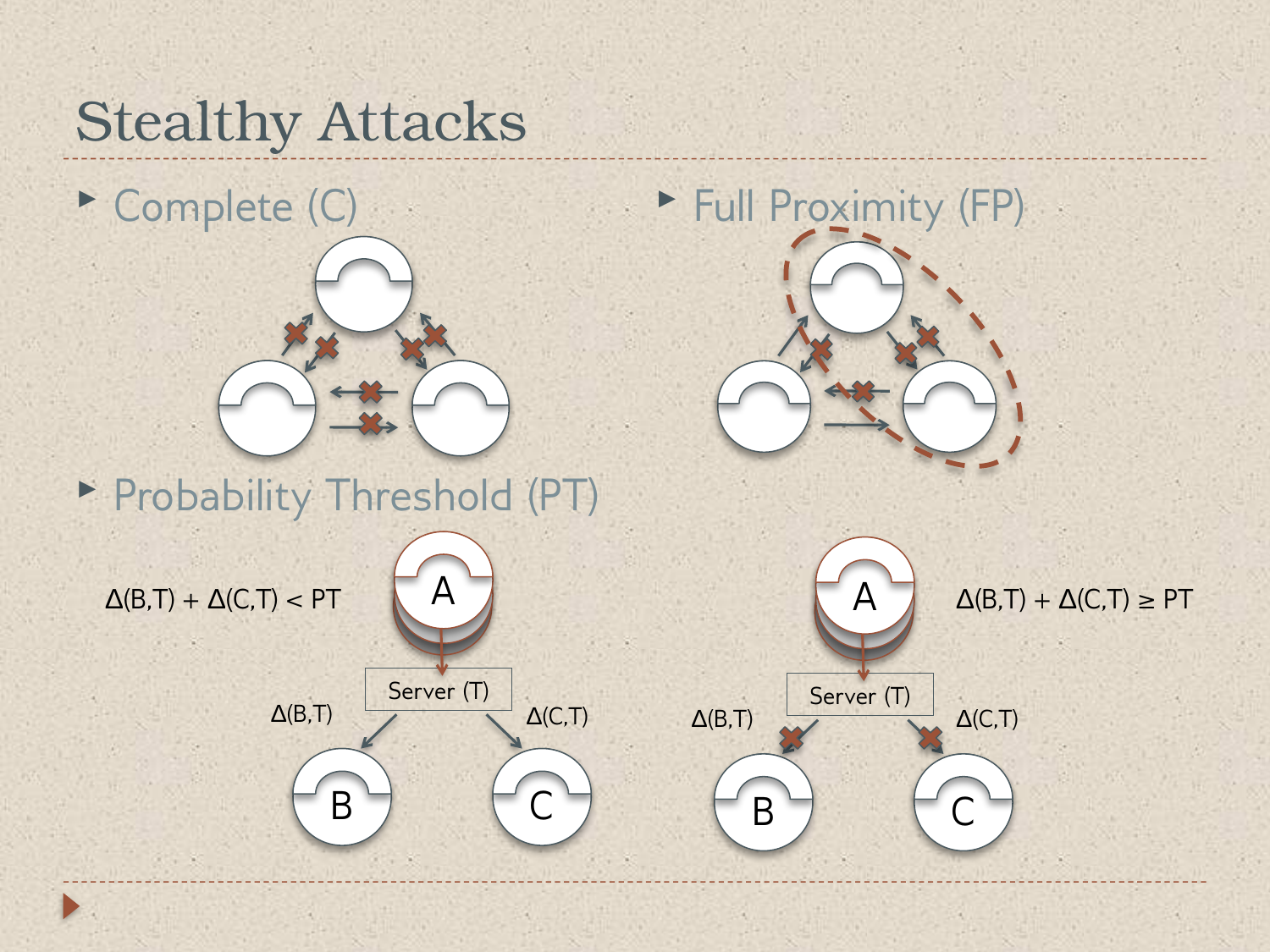

# Stealthy Attacks
Full Proximity (FP)
Complete (C)

Probability Threshold (PT)

Server (T)

A
Δ(B,T)
Δ(C,T)
B
C

Server (T)

A
Δ(C,T)
Δ(B,T)
C
B
Δ(B,T) + Δ(C,T) < PT

Δ(B,T) + Δ(C,T) ≥ PT